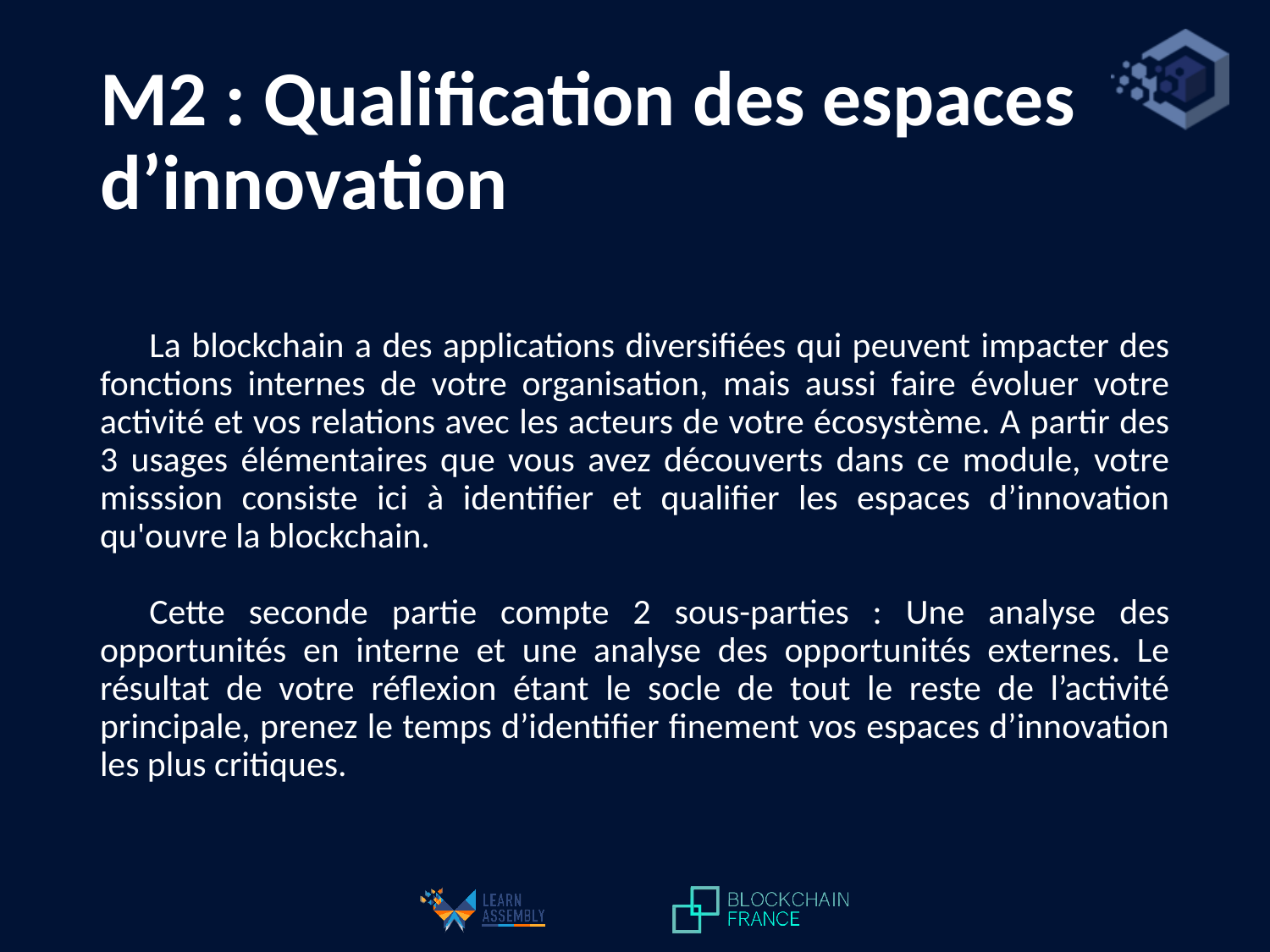

# M2 : Qualification des espaces d’innovation
La blockchain a des applications diversifiées qui peuvent impacter des fonctions internes de votre organisation, mais aussi faire évoluer votre activité et vos relations avec les acteurs de votre écosystème. A partir des 3 usages élémentaires que vous avez découverts dans ce module, votre misssion consiste ici à identifier et qualifier les espaces d’innovation qu'ouvre la blockchain.

Cette seconde partie compte 2 sous-parties : Une analyse des opportunités en interne et une analyse des opportunités externes. Le résultat de votre réflexion étant le socle de tout le reste de l’activité principale, prenez le temps d’identifier finement vos espaces d’innovation les plus critiques.